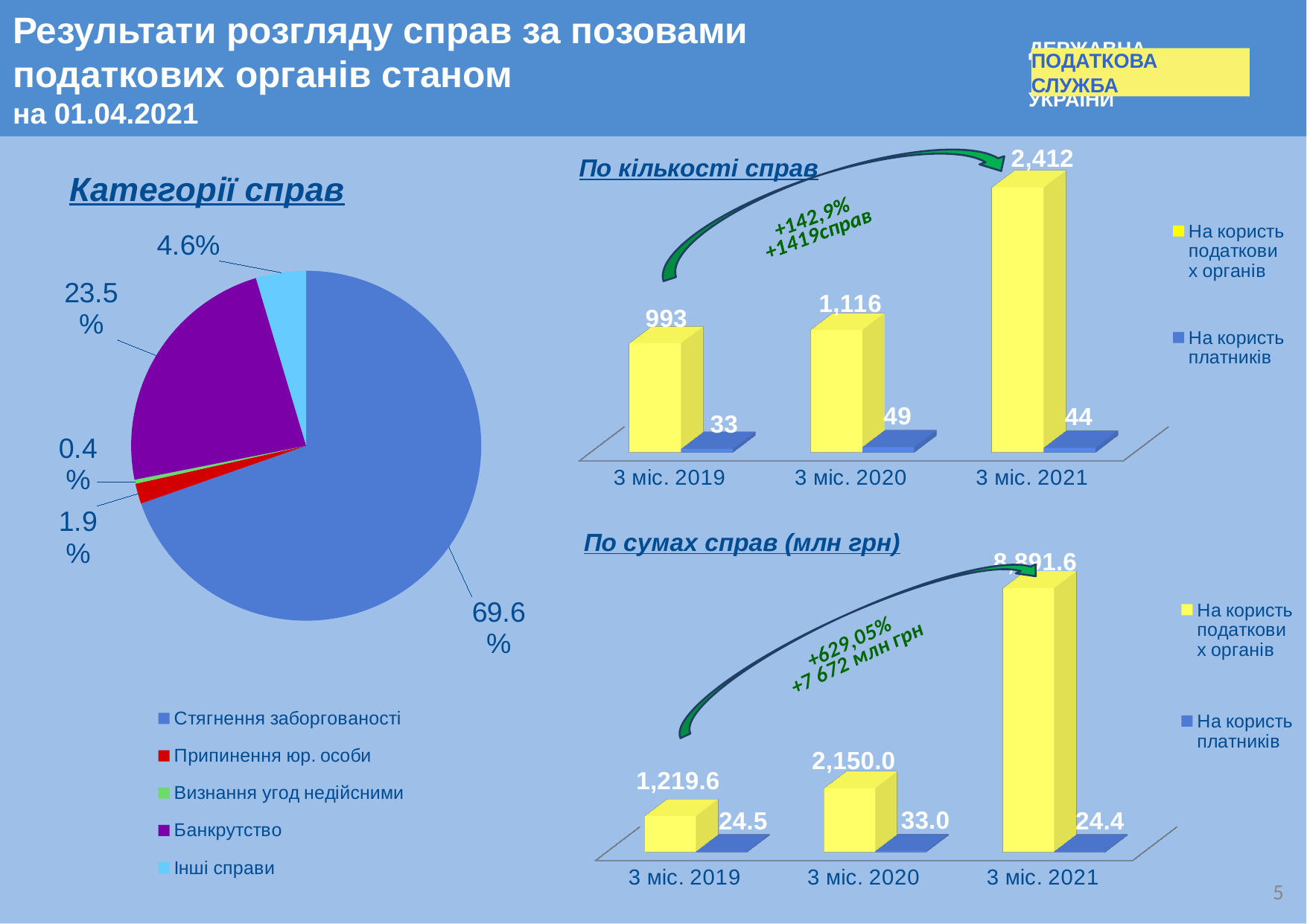

# Результати розгляду справ за позовами податкових органів станом на 01.04.2021
 Державна

    України
Податкова служба

[unsupported chart]

### Chart: Категорії справ

| Category | За позовами ДПС |
|---|---|
| Стягнення заборгованості  | 9734.0 |
| Припинення юр. особи  | 262.0 |
| Визнання угод недійсними  | 52.0 |
| Банкрутство  | 3282.0 |
| Інші справи | 648.0 |

[unsupported chart]

5